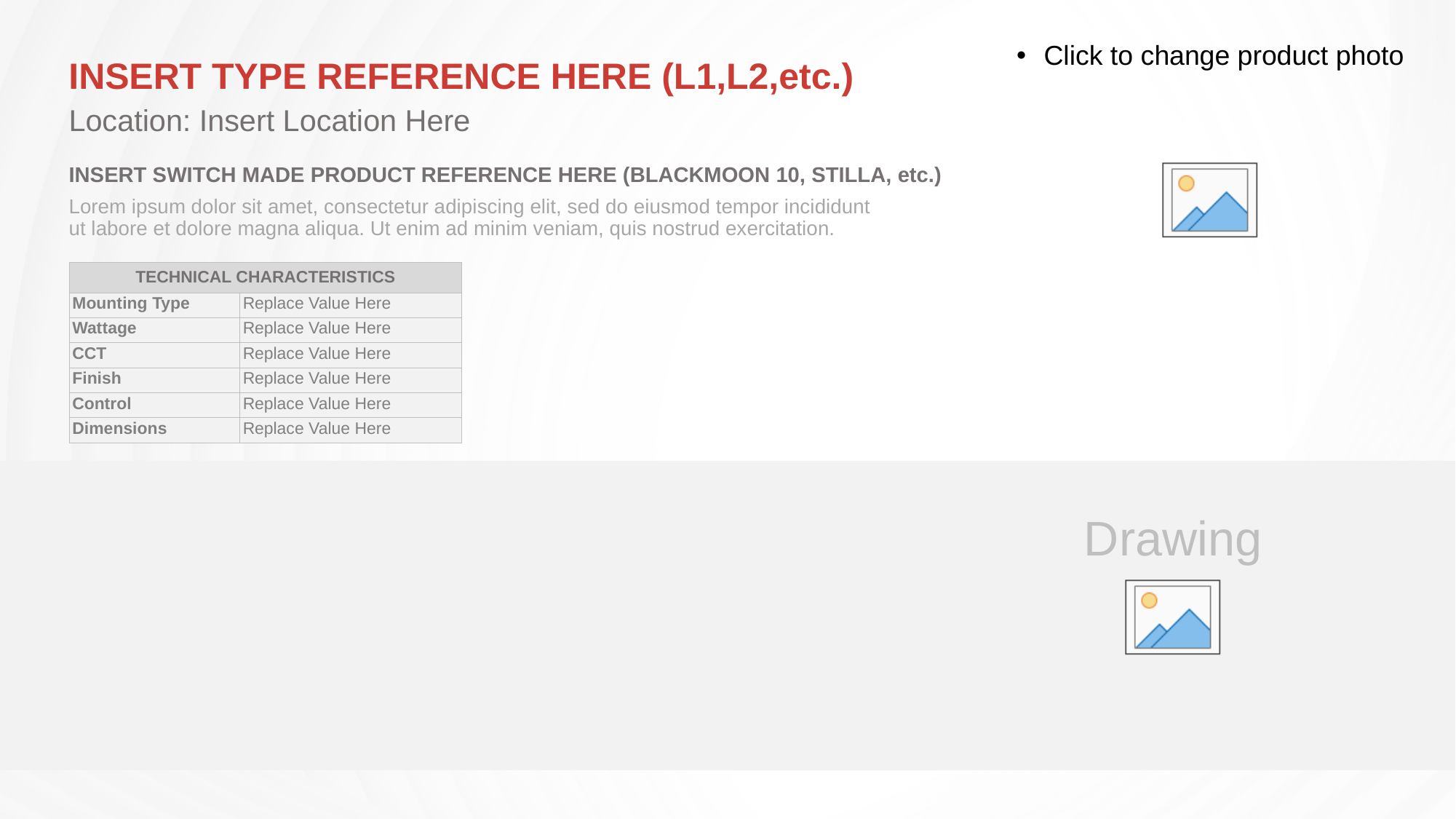

INSERT TYPE REFERENCE HERE (L1,L2,etc.)
Location: Insert Location Here
INSERT SWITCH MADE PRODUCT REFERENCE HERE (BLACKMOON 10, STILLA, etc.)
Lorem ipsum dolor sit amet, consectetur adipiscing elit, sed do eiusmod tempor incididunt ut labore et dolore magna aliqua. Ut enim ad minim veniam, quis nostrud exercitation.
| TECHNICAL CHARACTERISTICS |  |
| --- | --- |
| Mounting Type | Replace Value Here |
| Wattage | Replace Value Here |
| CCT | Replace Value Here |
| Finish | Replace Value Here |
| Control | Replace Value Here |
| Dimensions | Replace Value Here |